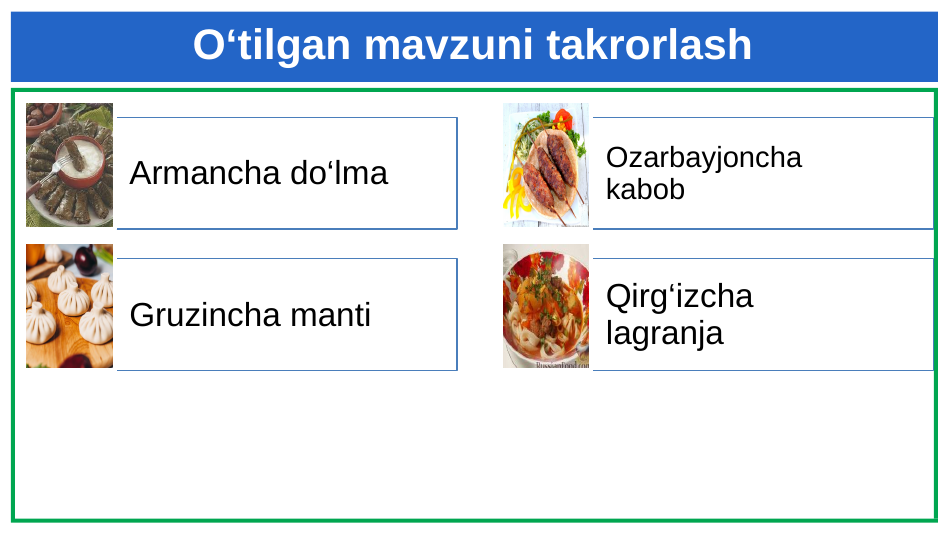

# O‘tilgan mavzuni takrorlash
Armancha do‘lma
Gruzincha manti
Qirg‘izcha
lagranja
Ozarbayjoncha
kabob